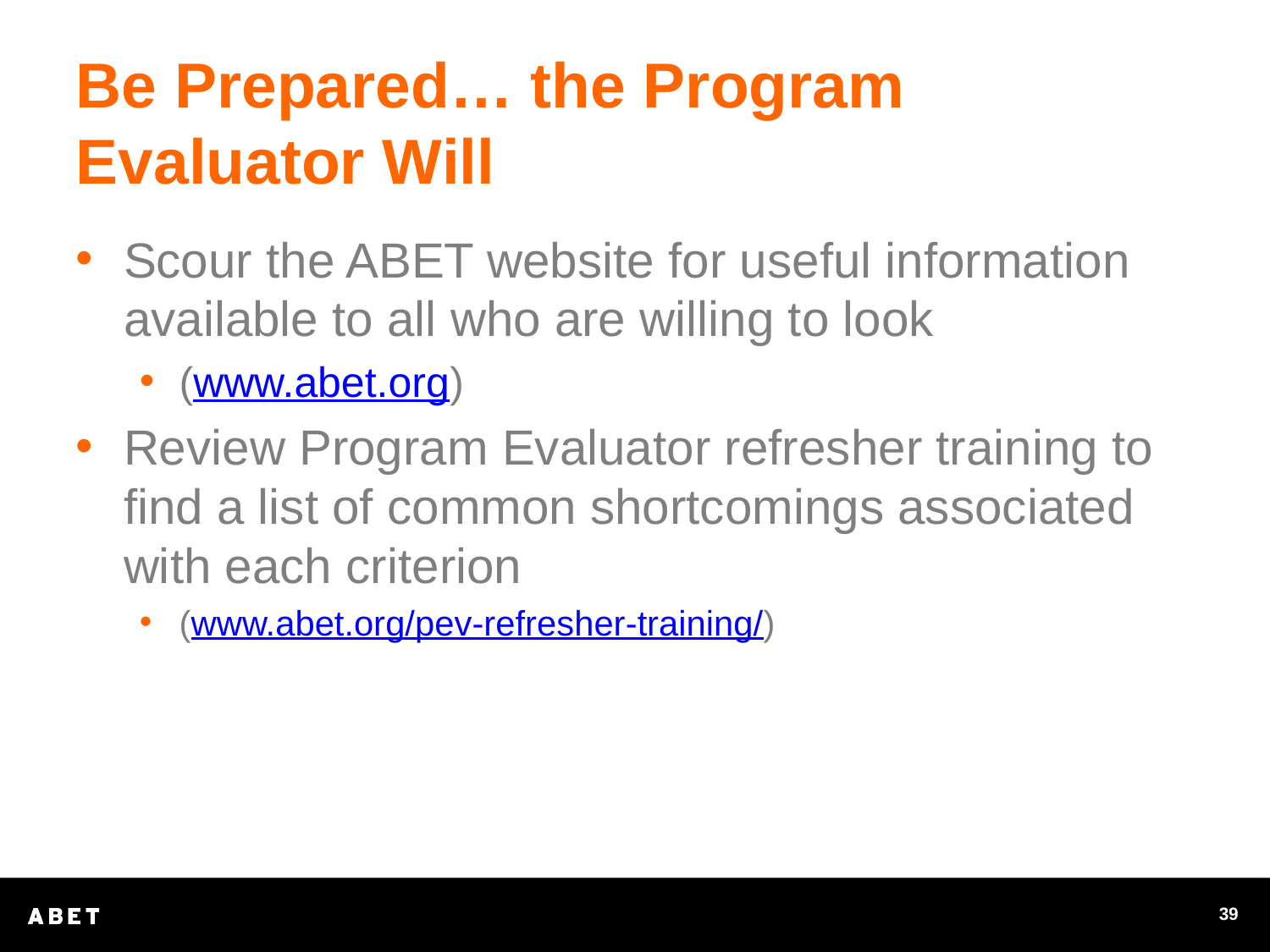

# Be Prepared… the Program Evaluator Will
Scour the ABET website for useful information available to all who are willing to look
(www.abet.org)
Review Program Evaluator refresher training to find a list of common shortcomings associated with each criterion
(www.abet.org/pev-refresher-training/)